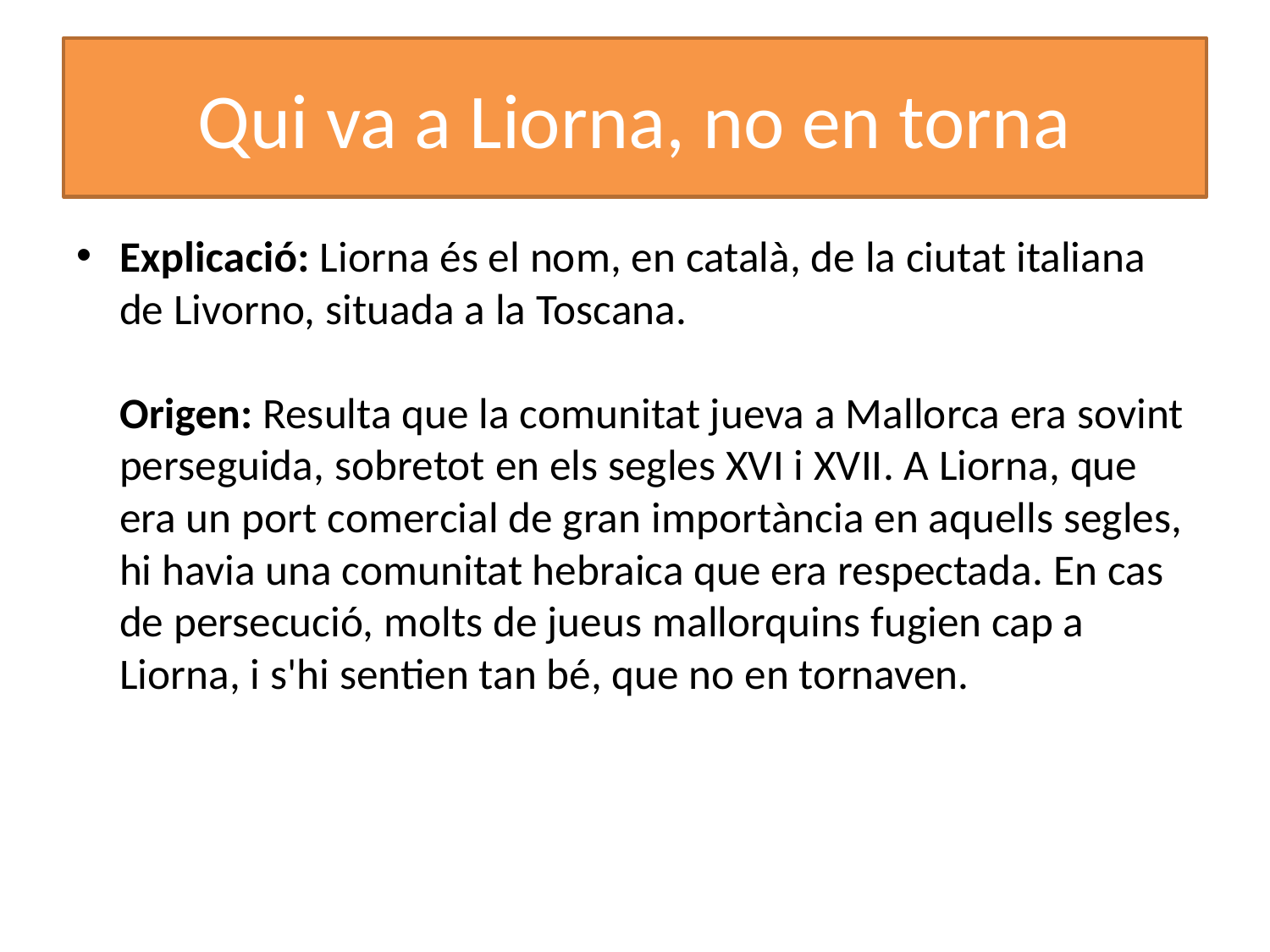

# Qui va a Liorna, no en torna
Explicació: Liorna és el nom, en català, de la ciutat italiana de Livorno, situada a la Toscana.
Origen: Resulta que la comunitat jueva a Mallorca era sovint perseguida, sobretot en els segles XVI i XVII. A Liorna, que era un port comercial de gran importància en aquells segles, hi havia una comunitat hebraica que era respectada. En cas de persecució, molts de jueus mallorquins fugien cap a Liorna, i s'hi sentien tan bé, que no en tornaven.